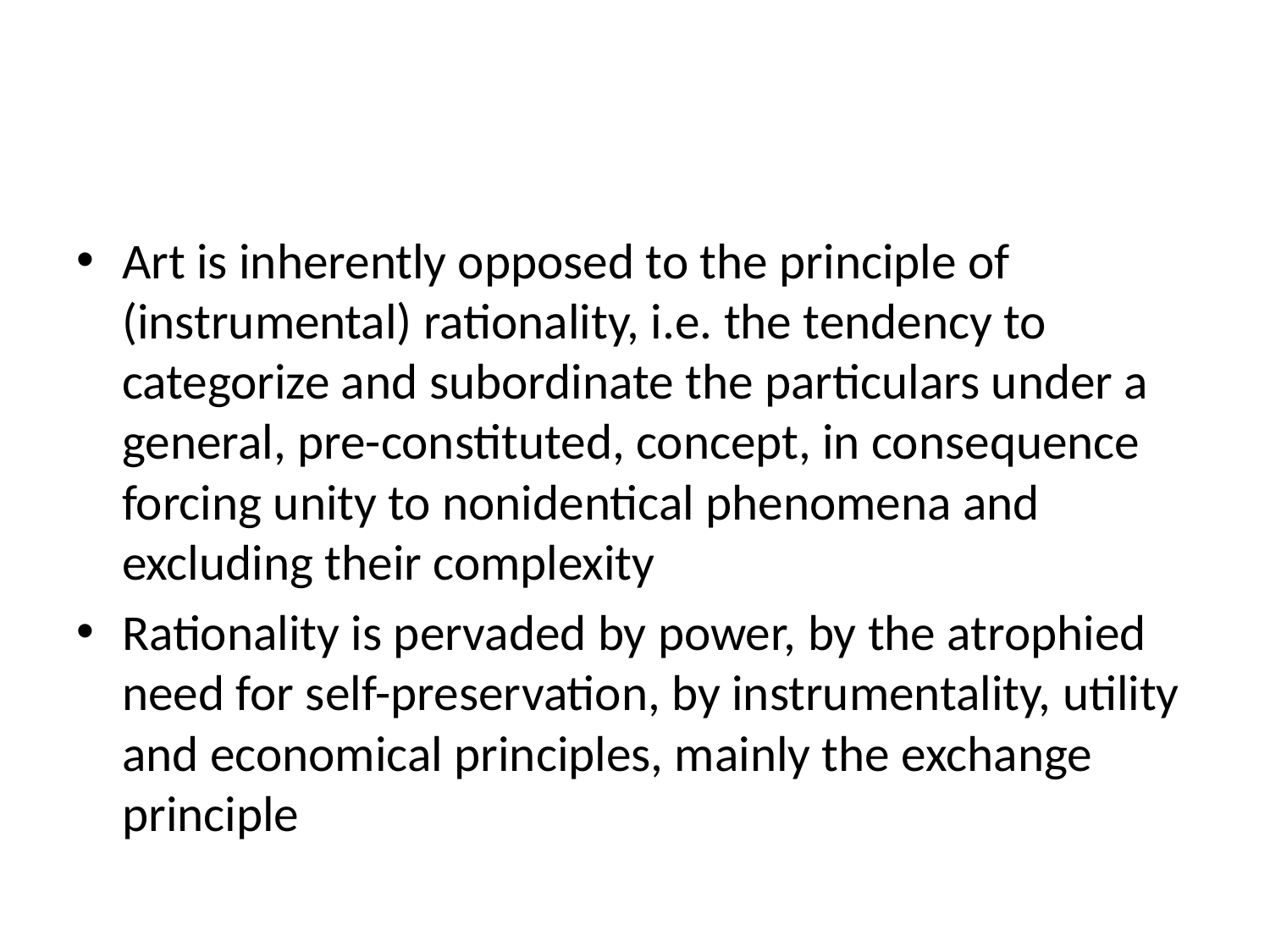

#
Art is inherently opposed to the principle of (instrumental) rationality, i.e. the tendency to categorize and subordinate the particulars under a general, pre-constituted, concept, in consequence forcing unity to nonidentical phenomena and excluding their complexity
Rationality is pervaded by power, by the atrophied need for self-preservation, by instrumentality, utility and economical principles, mainly the exchange principle